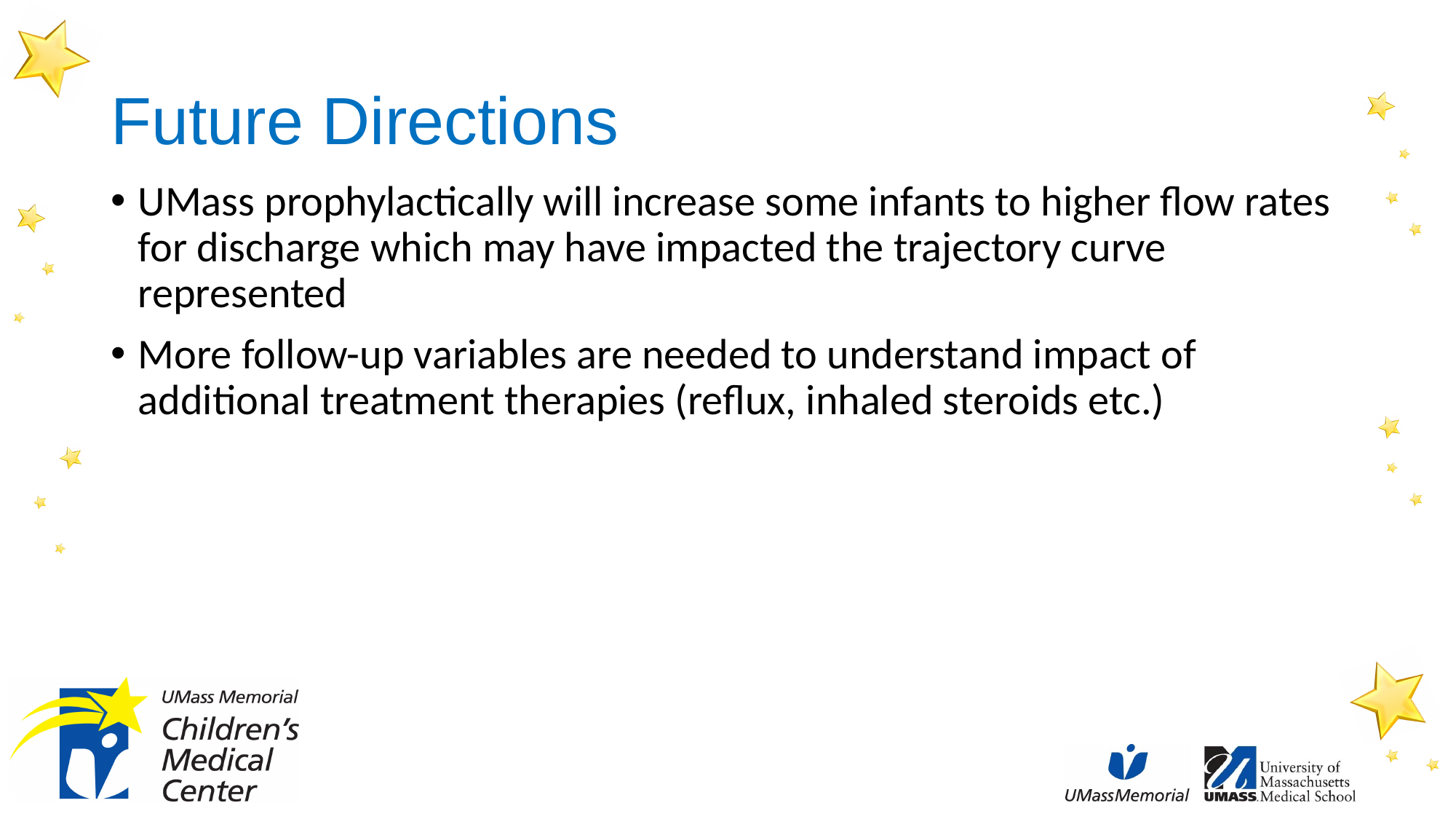

# Future Directions
UMass prophylactically will increase some infants to higher flow rates for discharge which may have impacted the trajectory curve represented
More follow-up variables are needed to understand impact of additional treatment therapies (reflux, inhaled steroids etc.)